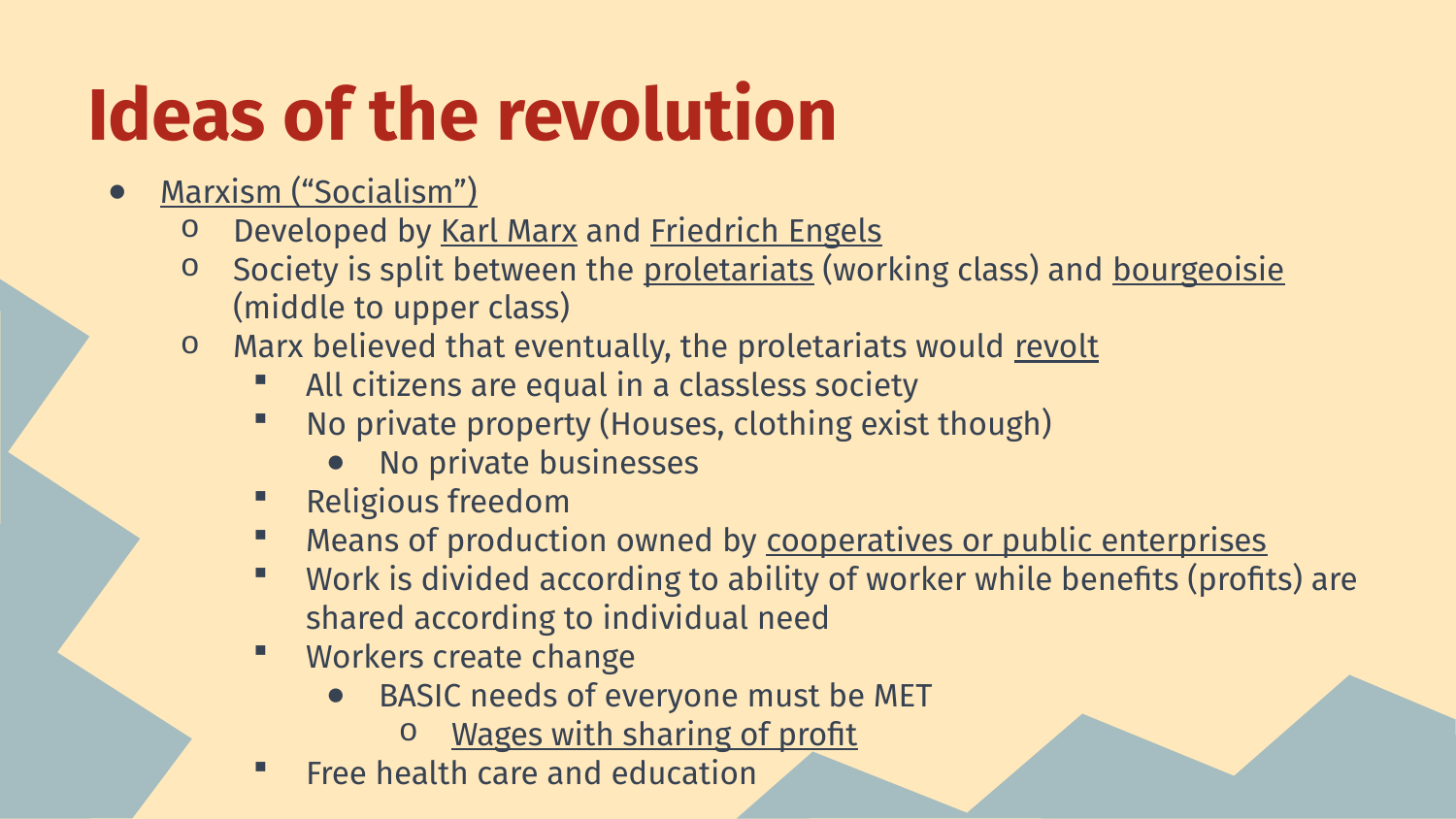

# Ideas of the revolution
Marxism (“Socialism”)
Developed by Karl Marx and Friedrich Engels
Society is split between the proletariats (working class) and bourgeoisie (middle to upper class)
Marx believed that eventually, the proletariats would revolt
All citizens are equal in a classless society
No private property (Houses, clothing exist though)
No private businesses
Religious freedom
Means of production owned by cooperatives or public enterprises
Work is divided according to ability of worker while benefits (profits) are shared according to individual need
Workers create change
BASIC needs of everyone must be MET
Wages with sharing of profit
Free health care and education